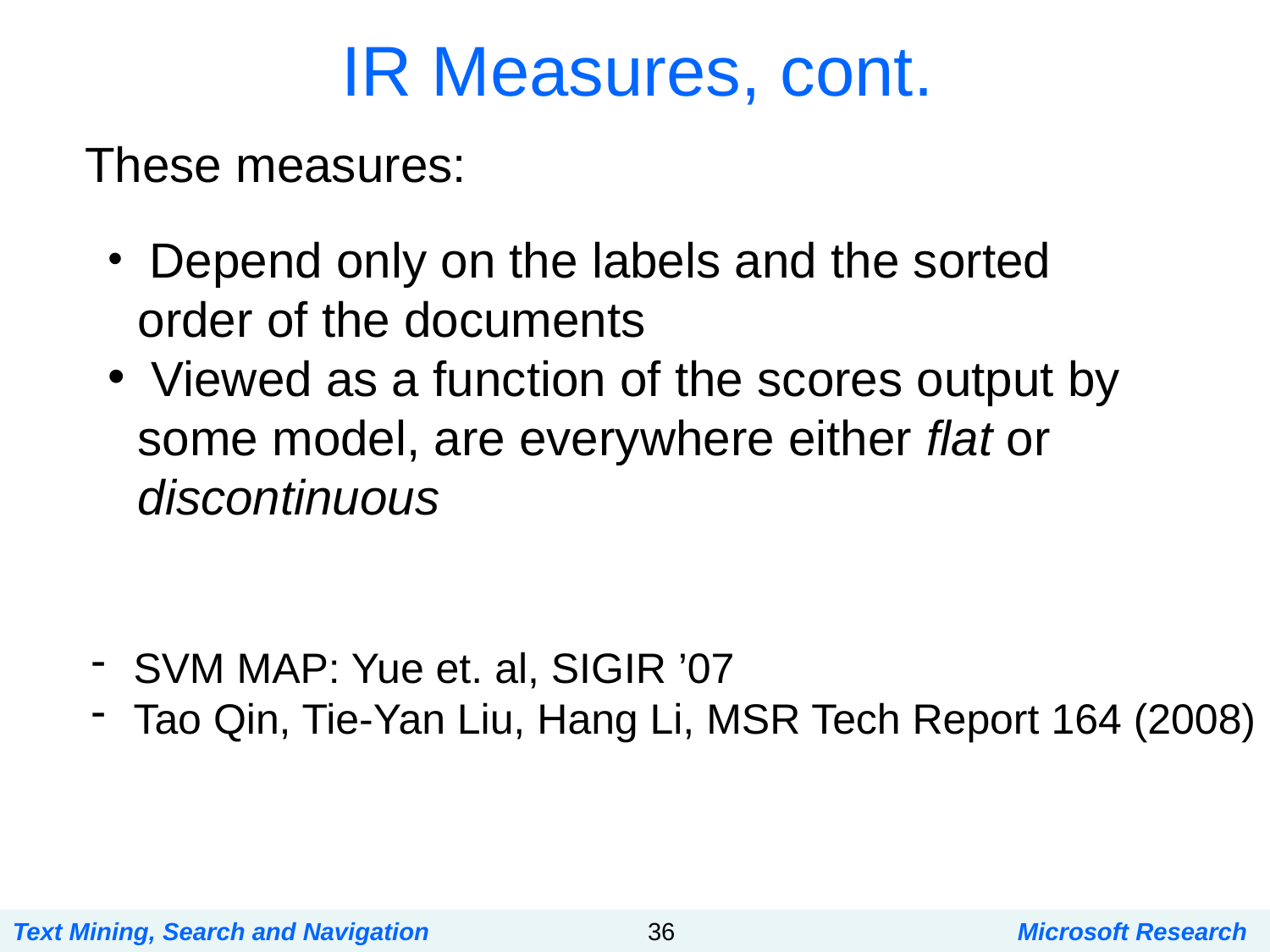

# IR Measures, cont.
These measures:
 Depend only on the labels and the sorted order of the documents
 Viewed as a function of the scores output by some model, are everywhere either flat or discontinuous
 SVM MAP: Yue et. al, SIGIR ’07
 Tao Qin, Tie-Yan Liu, Hang Li, MSR Tech Report 164 (2008)

Text Mining, Search and Navigation
36